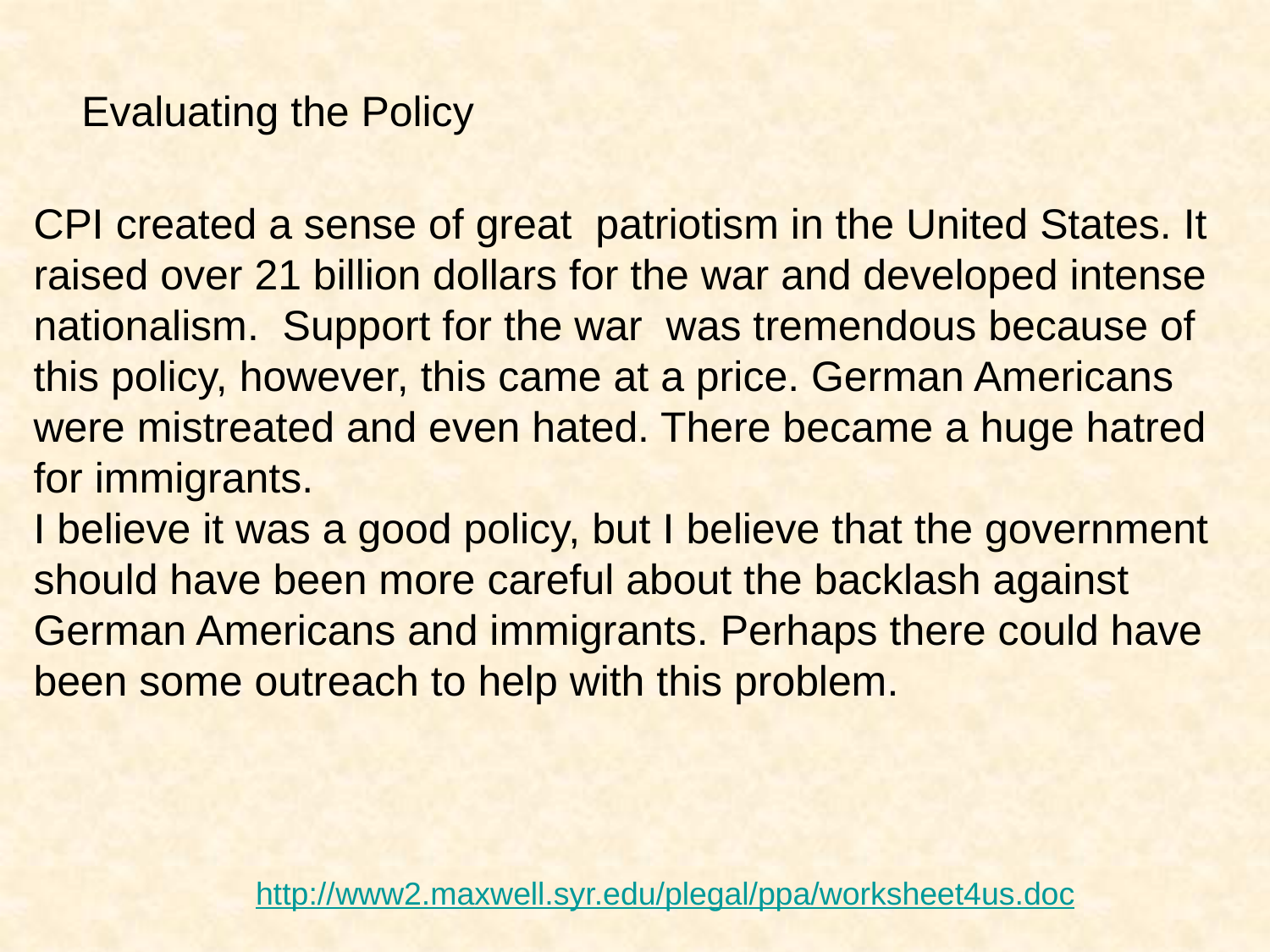

Evaluating the Policy
CPI created a sense of great  patriotism in the United States. It raised over 21 billion dollars for the war and developed intense nationalism.  Support for the war  was tremendous because of this policy, however, this came at a price. German Americans were mistreated and even hated. There became a huge hatred for immigrants.
I believe it was a good policy, but I believe that the government should have been more careful about the backlash against German Americans and immigrants. Perhaps there could have been some outreach to help with this problem.

http://www2.maxwell.syr.edu/plegal/ppa/worksheet4us.doc